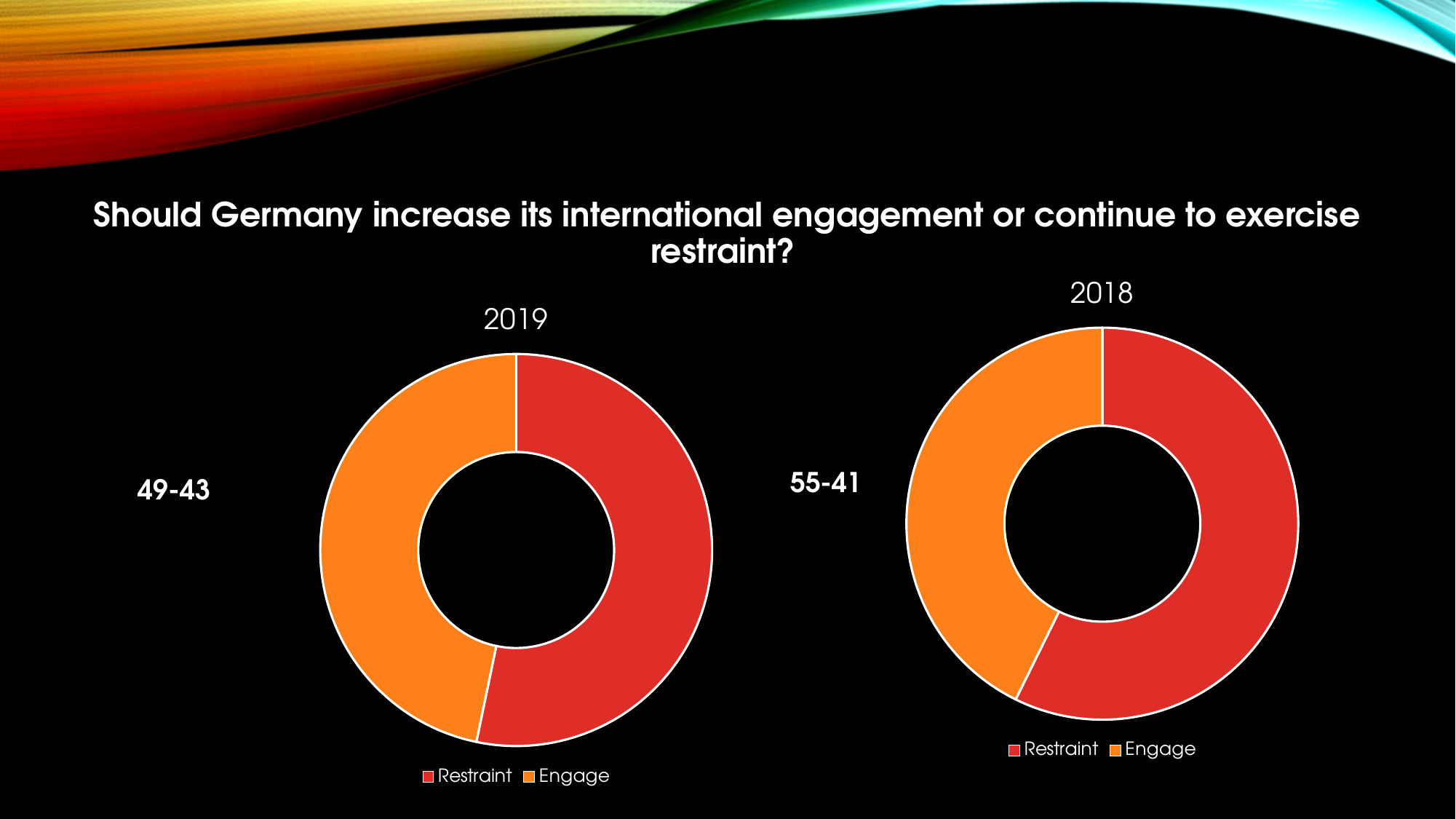

Should Germany increase its international engagement or continue to exercise restraint?

### Chart: 2018

| Category | 2019 |
|---|---|
| Restraint | 55.0 |
| Engage | 41.0 |

### Chart:

| Category | 2019 |
|---|---|
| Restraint | 49.0 |
| Engage | 43.0 |
49-43